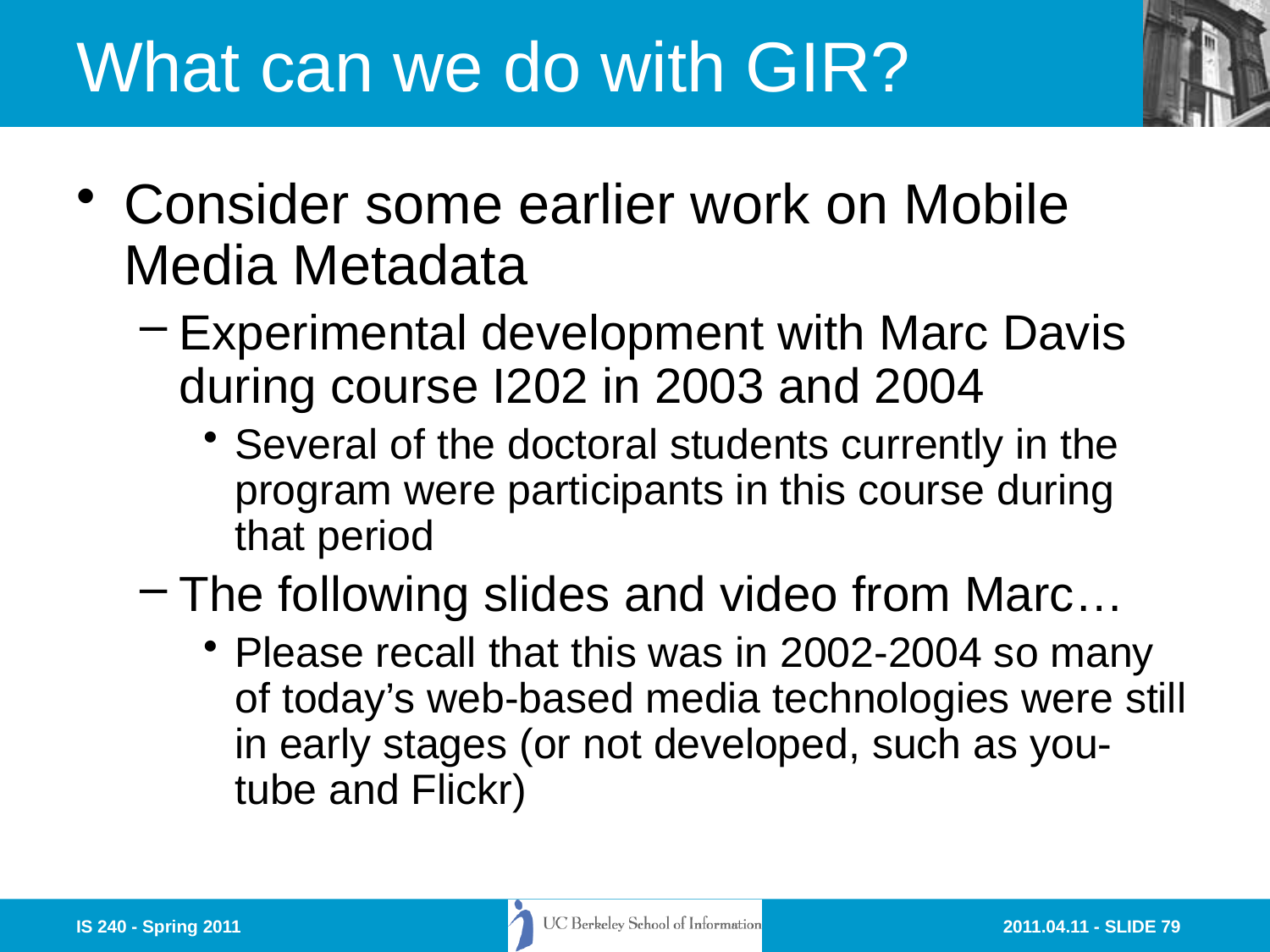

# What can we do with GIR?
Consider some earlier work on Mobile Media Metadata
Experimental development with Marc Davis during course I202 in 2003 and 2004
Several of the doctoral students currently in the program were participants in this course during that period
The following slides and video from Marc…
Please recall that this was in 2002-2004 so many of today’s web-based media technologies were still in early stages (or not developed, such as you-tube and Flickr)
IS 240 - Spring 2011